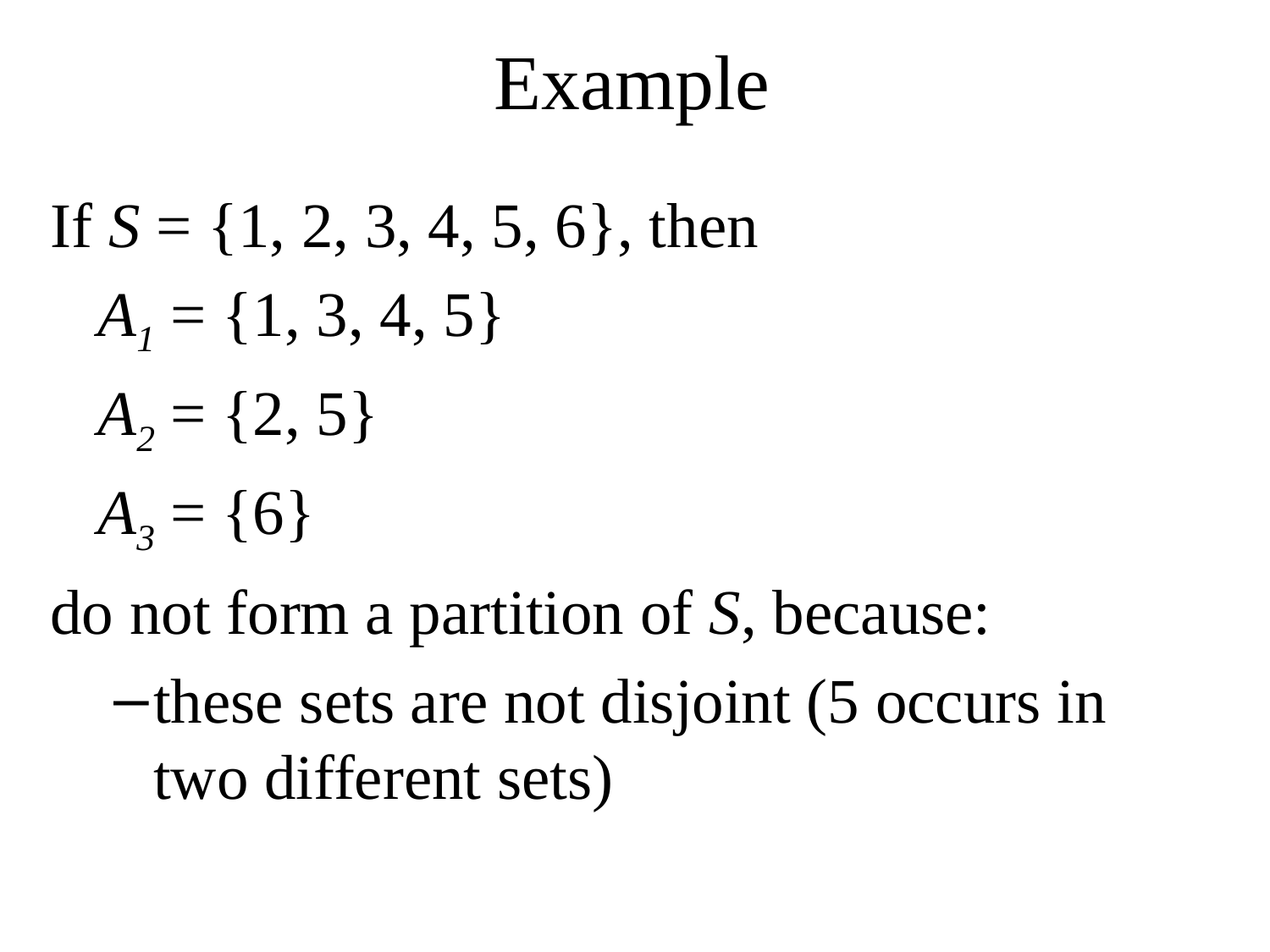

# Example
If S = {1, 2, 3, 4, 5, 6}, then
	A1 = {1, 3, 4, 5}
	A2 = {2, 5}
	A3 = {6}
do not form a partition of S, because:
these sets are not disjoint (5 occurs in two different sets)